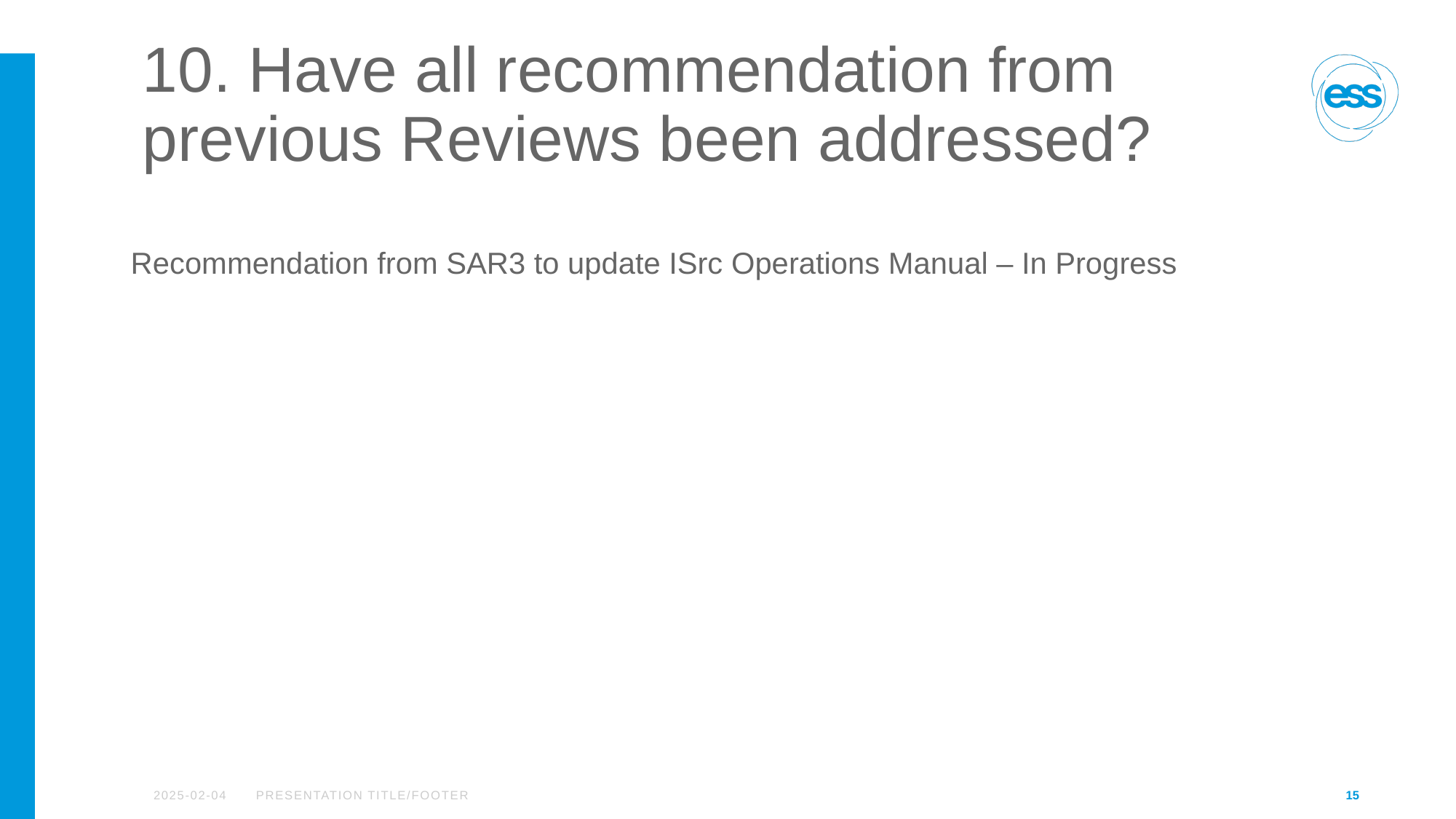

# 10. Have all recommendation from previous Reviews been addressed?

Recommendation from SAR3 to update ISrc Operations Manual – In Progress
2025-02-04
PRESENTATION TITLE/FOOTER
15